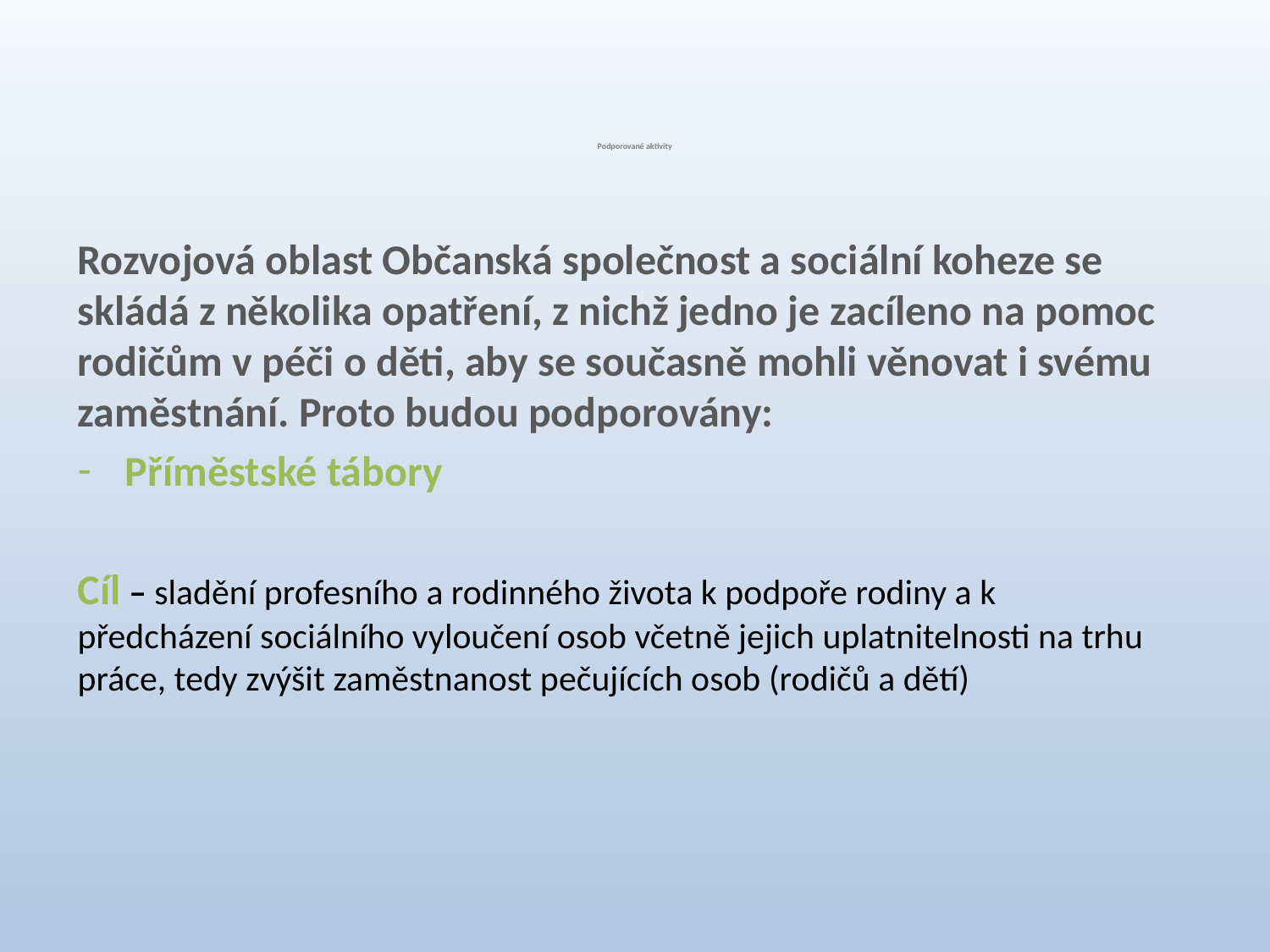

# Podporované aktivity
Rozvojová oblast Občanská společnost a sociální koheze se skládá z několika opatření, z nichž jedno je zacíleno na pomoc rodičům v péči o děti, aby se současně mohli věnovat i svému zaměstnání. Proto budou podporovány:
Příměstské tábory

Cíl – sladění profesního a rodinného života k podpoře rodiny a k předcházení sociálního vyloučení osob včetně jejich uplatnitelnosti na trhu práce, tedy zvýšit zaměstnanost pečujících osob (rodičů a dětí)